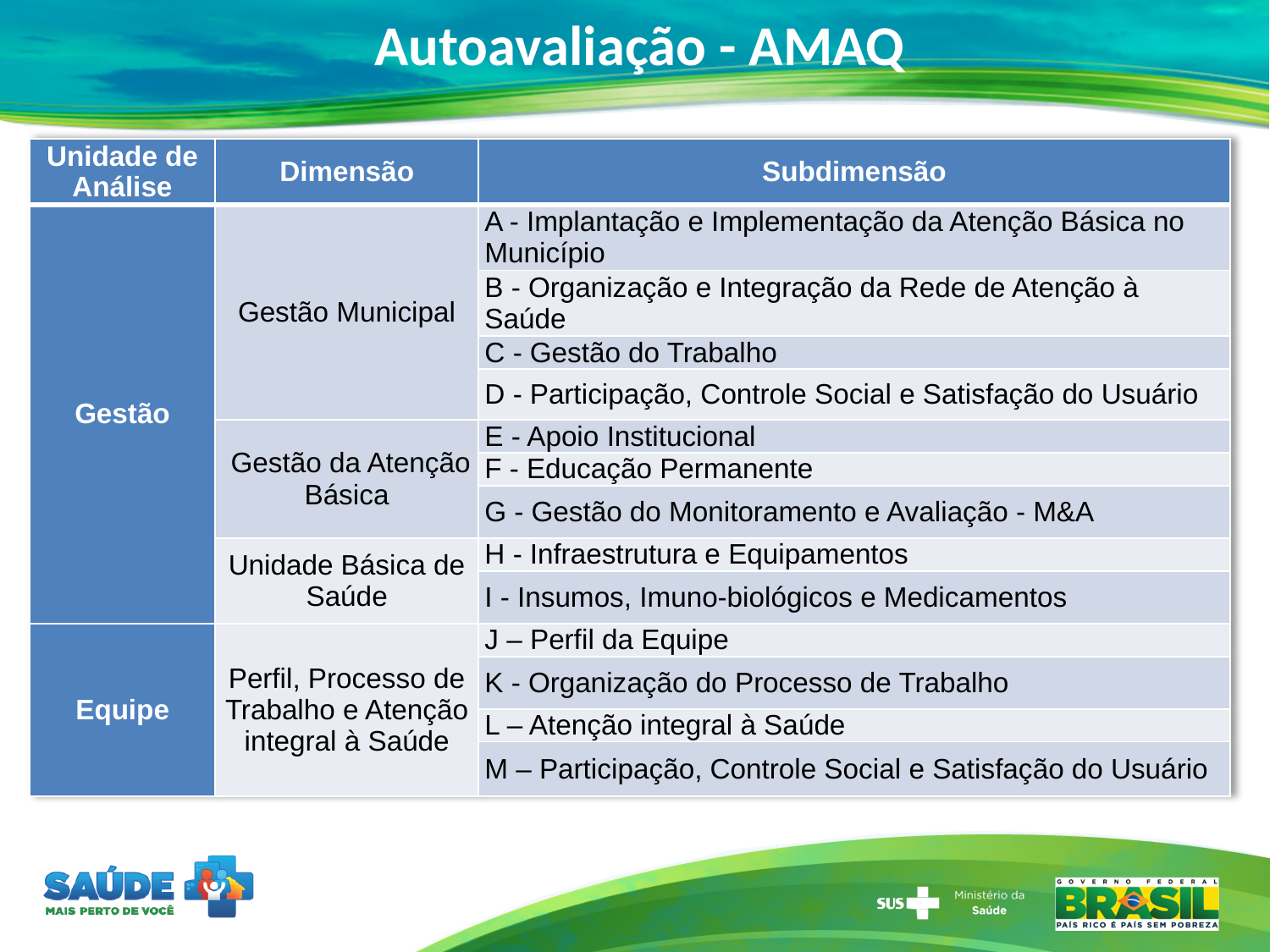

# Autoavaliação - AMAQ
| Unidade de Análise | Dimensão | Subdimensão |
| --- | --- | --- |
| Gestão | Gestão Municipal | A - Implantação e Implementação da Atenção Básica no Município |
|  |  | B - Organização e Integração da Rede de Atenção à Saúde |
|  |  | C - Gestão do Trabalho |
|  |  | D - Participação, Controle Social e Satisfação do Usuário |
|  | Gestão da Atenção Básica | E - Apoio Institucional |
|  |  | F - Educação Permanente |
|  |  | G - Gestão do Monitoramento e Avaliação - M&A |
|  | Unidade Básica de Saúde | H - Infraestrutura e Equipamentos |
|  |  | I - Insumos, Imuno-biológicos e Medicamentos |
| Equipe | Perfil, Processo de Trabalho e Atenção integral à Saúde | J – Perfil da Equipe |
|  |  | K - Organização do Processo de Trabalho |
|  |  | L – Atenção integral à Saúde |
|  |  | M – Participação, Controle Social e Satisfação do Usuário |